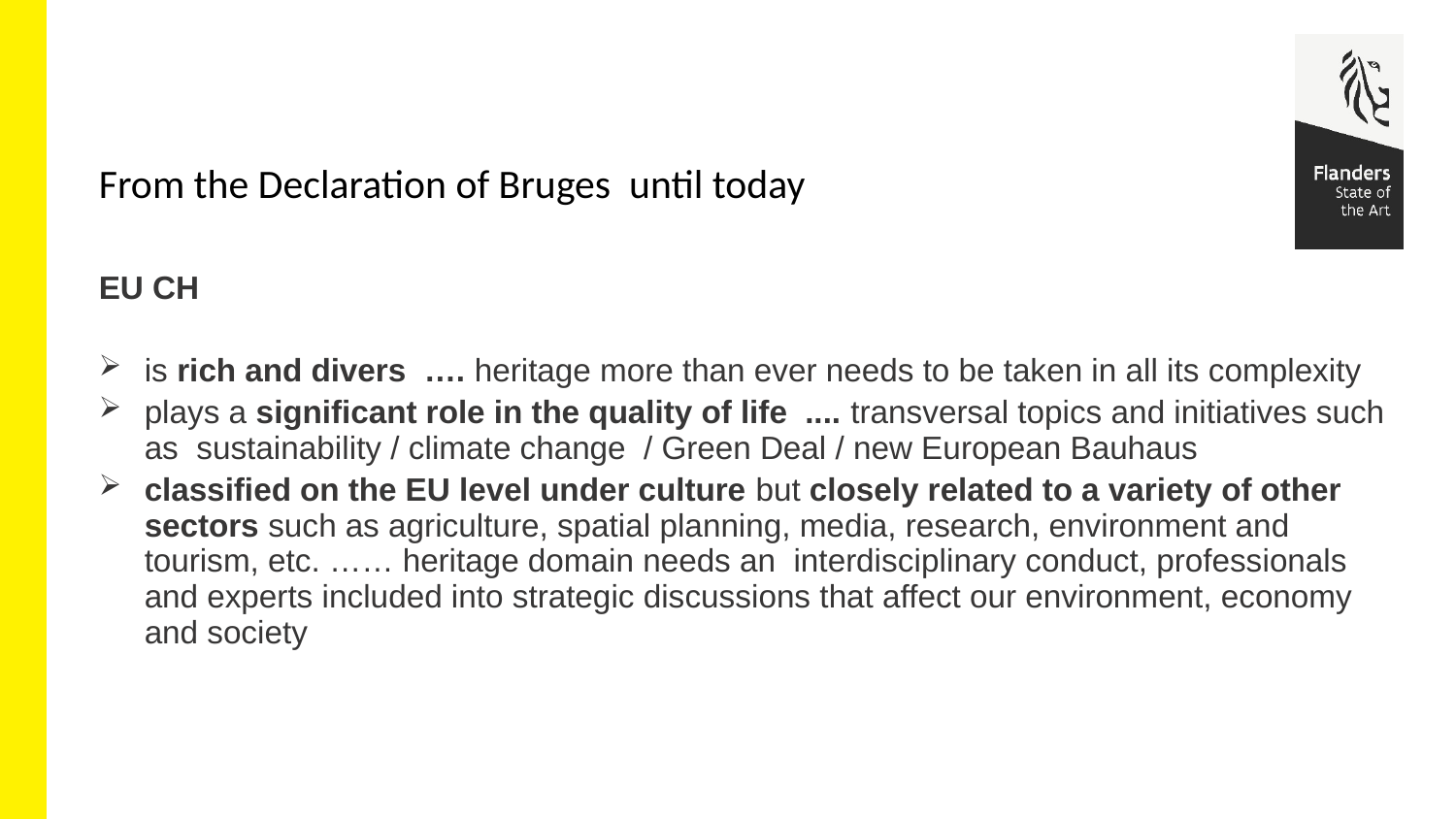

# From the Declaration of Bruges  until today
EU CH

is rich and divers  …. heritage more than ever needs to be taken in all its complexity
plays a significant role in the quality of life  .... transversal topics and initiatives such as  sustainability / climate change  / Green Deal / new European Bauhaus
classified on the EU level under culture but closely related to a variety of other sectors such as agriculture, spatial planning, media, research, environment and tourism, etc. …… heritage domain needs an  interdisciplinary conduct, professionals and experts included into strategic discussions that affect our environment, economy and society